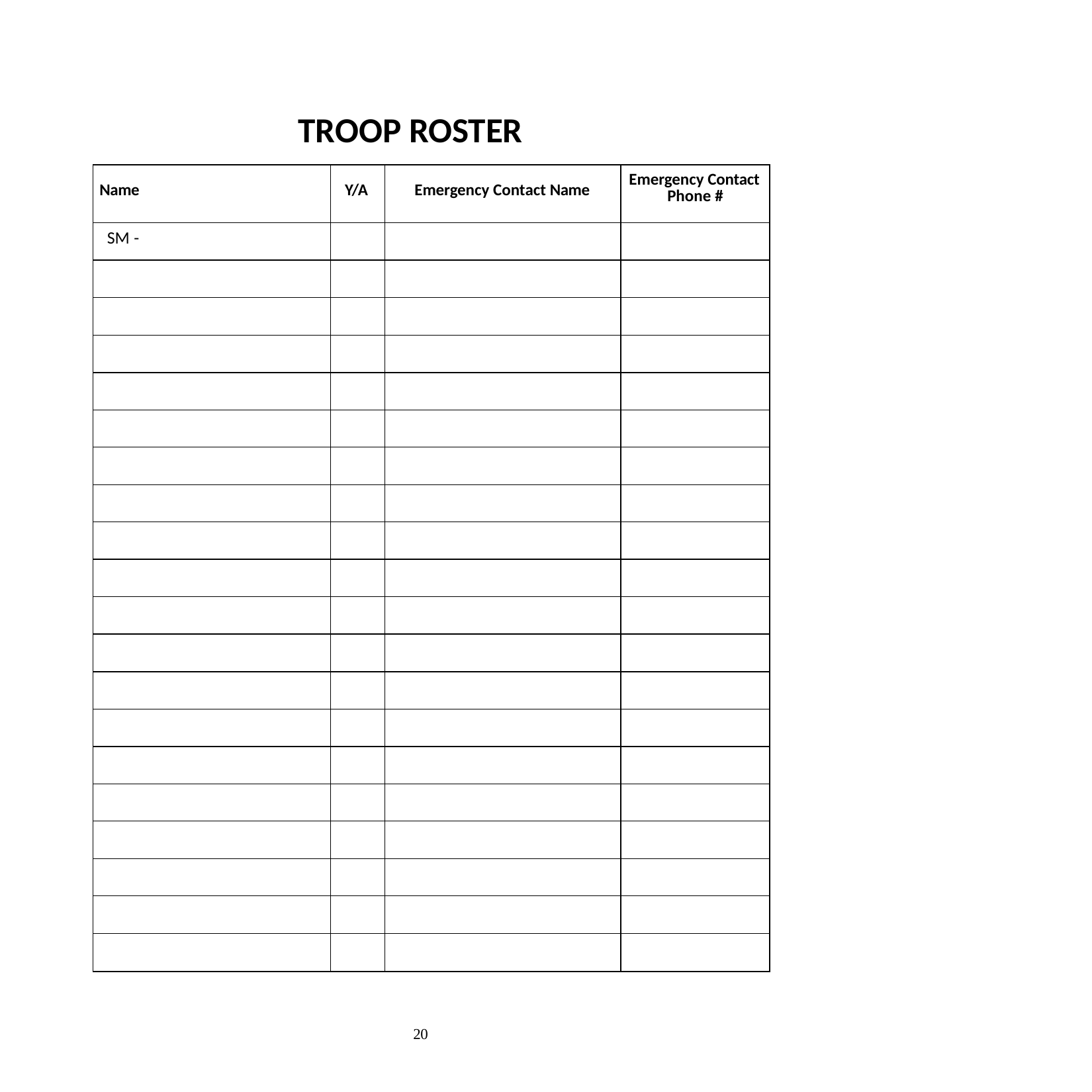

TROOP ROSTER
| Name | Y/A | Emergency Contact Name | Emergency Contact Phone # |
| --- | --- | --- | --- |
| SM - |  |  |  |
|  |  |  |  |
|  |  |  |  |
|  |  |  |  |
|  |  |  |  |
|  |  |  |  |
|  |  |  |  |
|  |  |  |  |
|  |  |  |  |
|  |  |  |  |
|  |  |  |  |
|  |  |  |  |
|  |  |  |  |
|  |  |  |  |
|  |  |  |  |
|  |  |  |  |
|  |  |  |  |
|  |  |  |  |
|  |  |  |  |
|  |  |  |  |
20